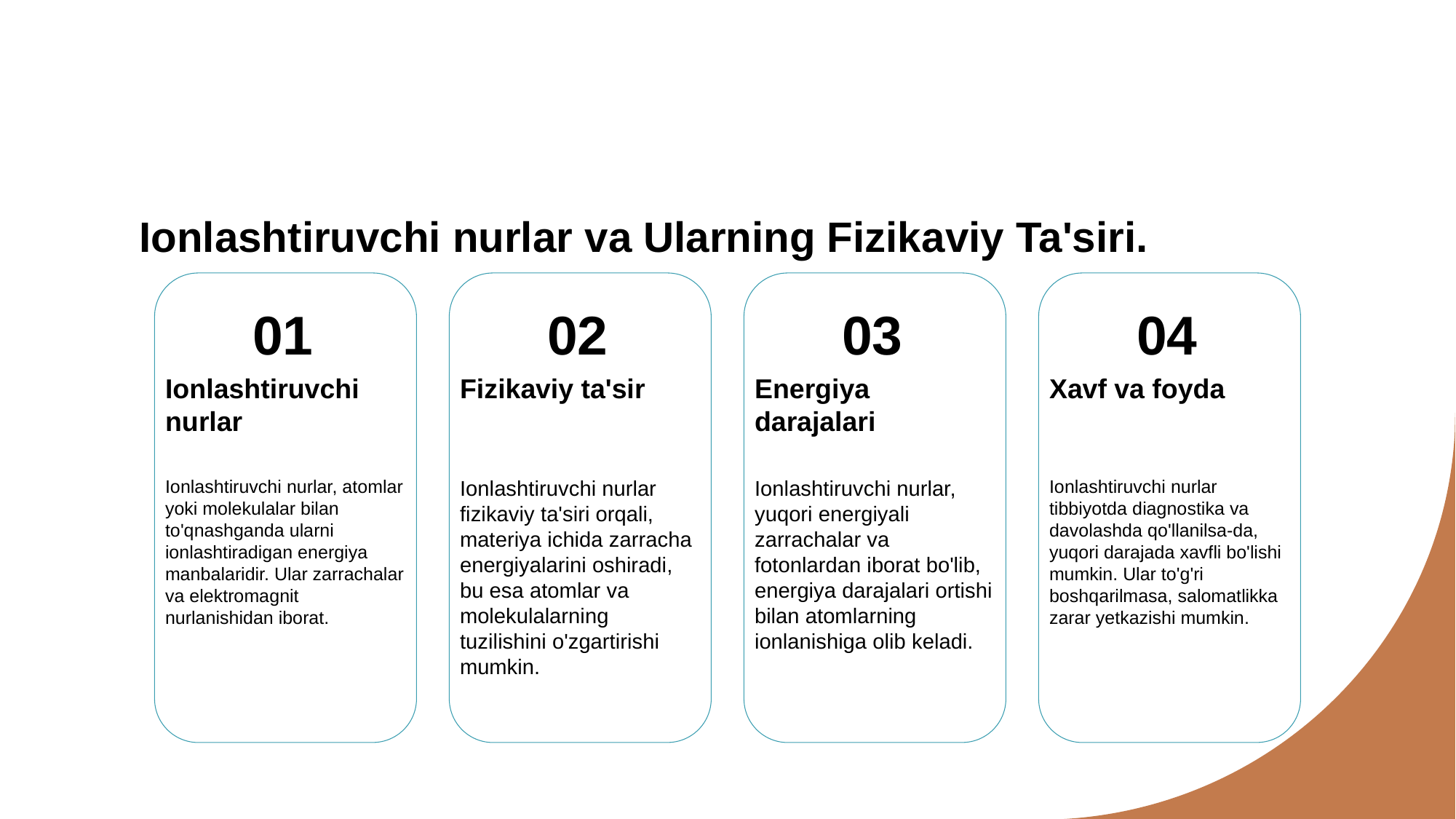

# Ionlashtiruvchi nurlar va Ularning Fizikaviy Ta'siri.

01
02
03
04
Ionlashtiruvchi nurlar
Fizikaviy ta'sir
Energiya darajalari
Xavf va foyda
Ionlashtiruvchi nurlar, atomlar yoki molekulalar bilan to'qnashganda ularni ionlashtiradigan energiya manbalaridir. Ular zarrachalar va elektromagnit nurlanishidan iborat.
Ionlashtiruvchi nurlar fizikaviy ta'siri orqali, materiya ichida zarracha energiyalarini oshiradi, bu esa atomlar va molekulalarning tuzilishini o'zgartirishi mumkin.
Ionlashtiruvchi nurlar, yuqori energiyali zarrachalar va fotonlardan iborat bo'lib, energiya darajalari ortishi bilan atomlarning ionlanishiga olib keladi.
Ionlashtiruvchi nurlar tibbiyotda diagnostika va davolashda qo'llanilsa-da, yuqori darajada xavfli bo'lishi mumkin. Ular to'g'ri boshqarilmasa, salomatlikka zarar yetkazishi mumkin.